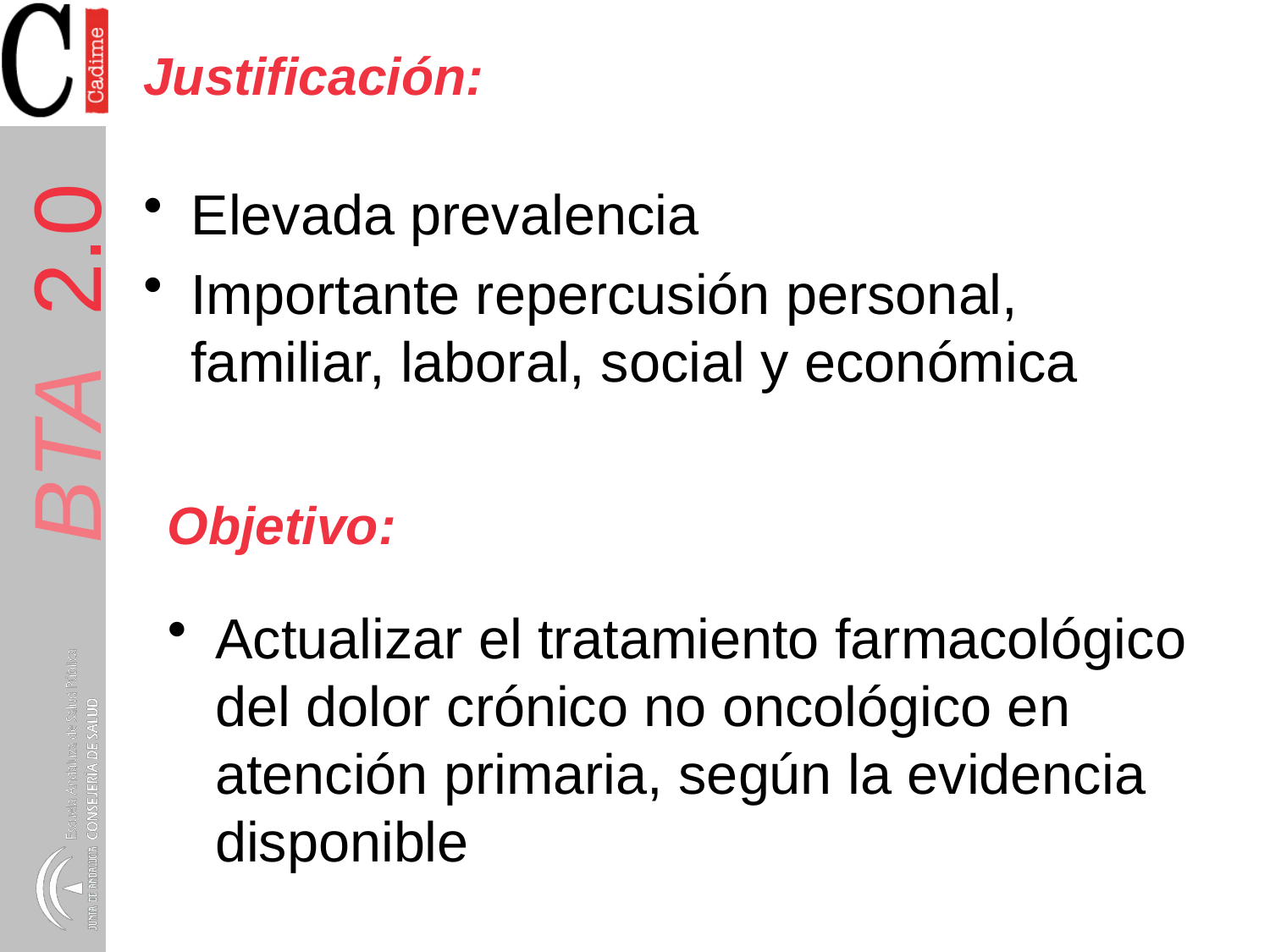

Justificación:
Elevada prevalencia
Importante repercusión personal, familiar, laboral, social y económica
Objetivo:
Actualizar el tratamiento farmacológico del dolor crónico no oncológico en atención primaria, según la evidencia disponible